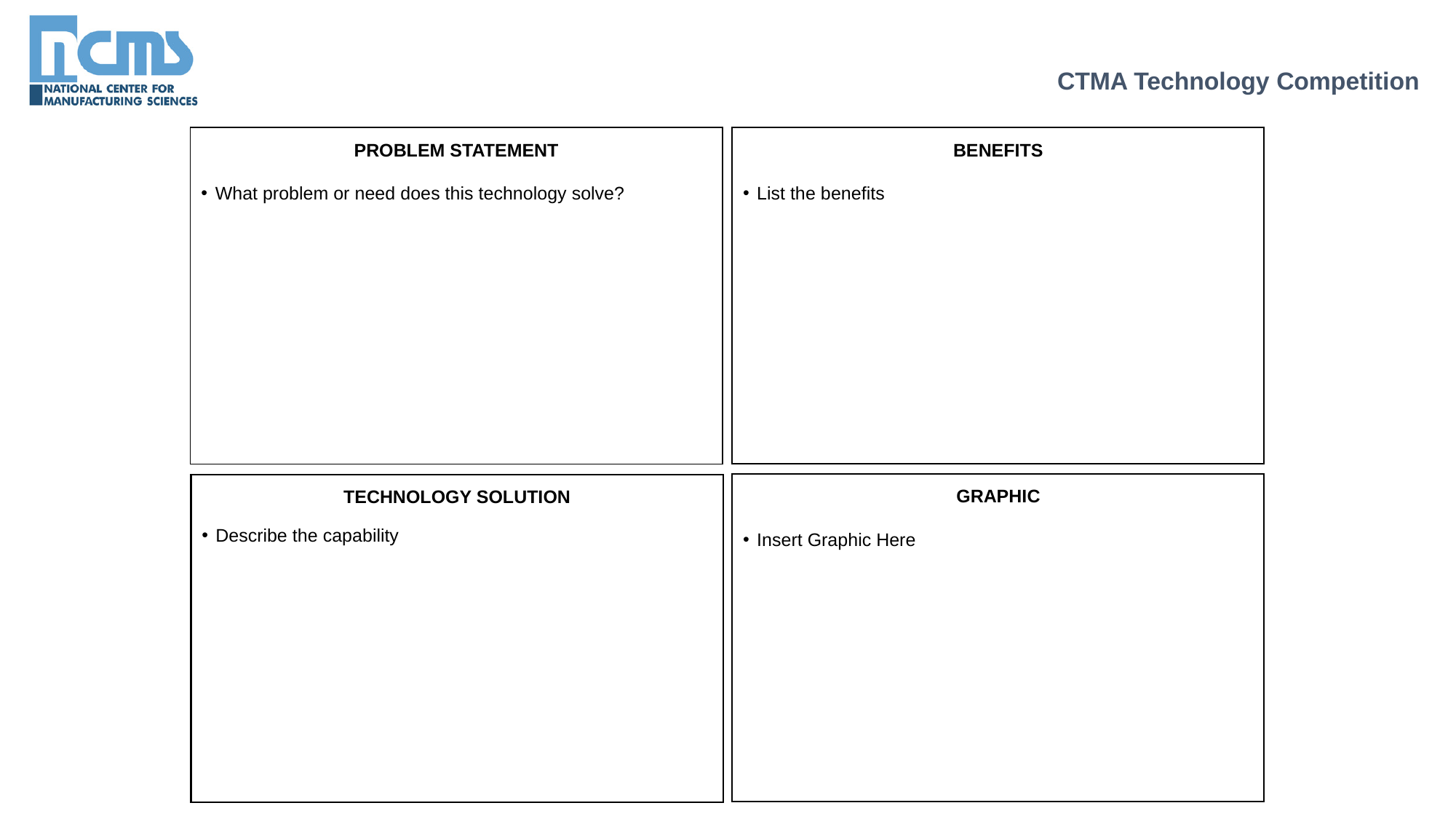

PROBLEM STATEMENT

What problem or need does this technology solve?
BENEFITS

List the benefits
GRAPHIC

Insert Graphic Here
TECHNOLOGY SOLUTION

Describe the capability